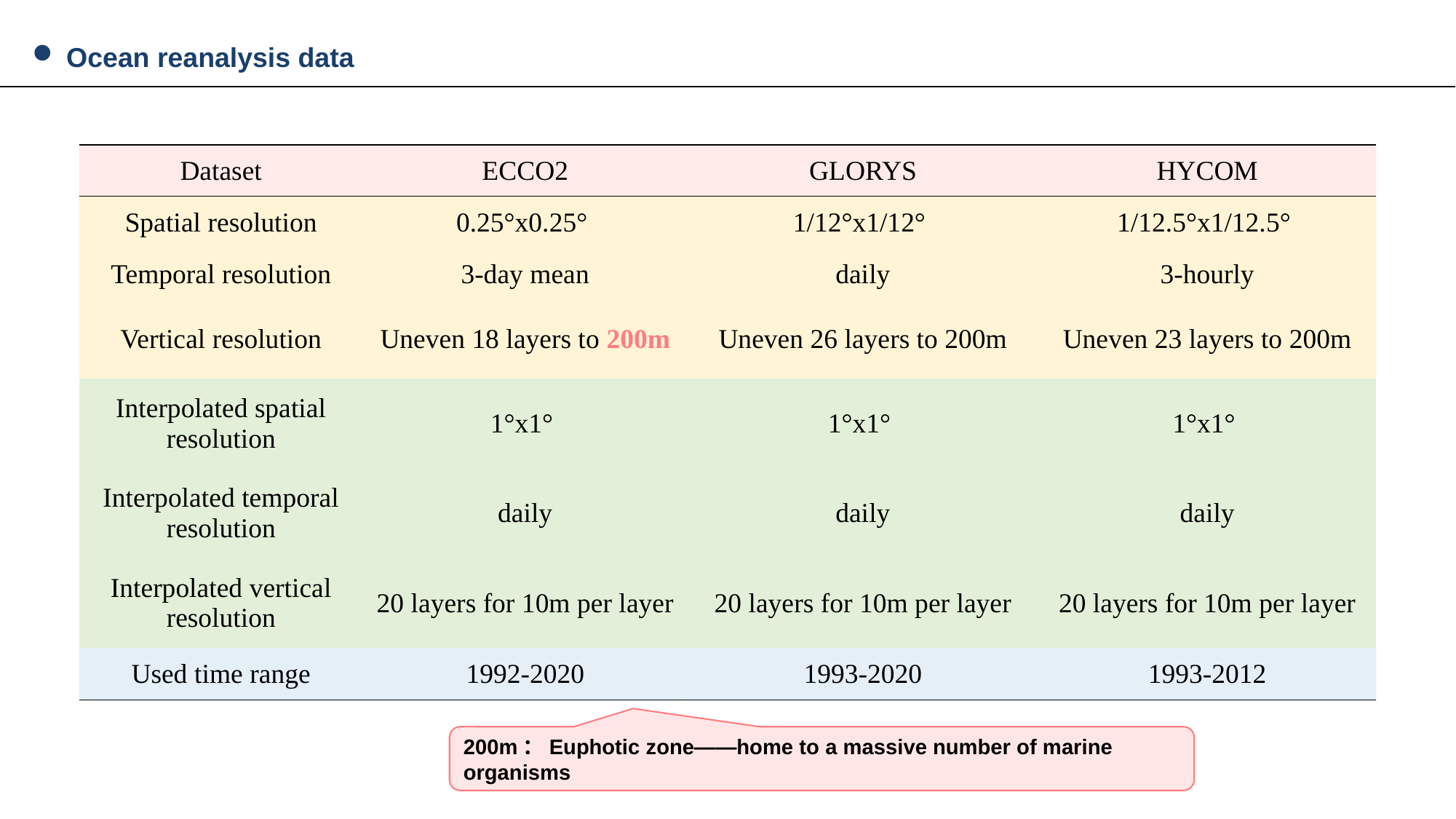

Ocean reanalysis data
| Dataset | ECCO2 | GLORYS | HYCOM |
| --- | --- | --- | --- |
| Spatial resolution | 0.25°x0.25° | 1/12°x1/12° | 1/12.5°x1/12.5° |
| Temporal resolution | 3-day mean | daily | 3-hourly |
| Vertical resolution | Uneven 18 layers to 200m | Uneven 26 layers to 200m | Uneven 23 layers to 200m |
| Interpolated spatial resolution | 1°x1° | 1°x1° | 1°x1° |
| Interpolated temporal resolution | daily | daily | daily |
| Interpolated vertical resolution | 20 layers for 10m per layer | 20 layers for 10m per layer | 20 layers for 10m per layer |
| Used time range | 1992-2020 | 1993-2020 | 1993-2012 |
200m：Euphotic zone——home to a massive number of marine organisms